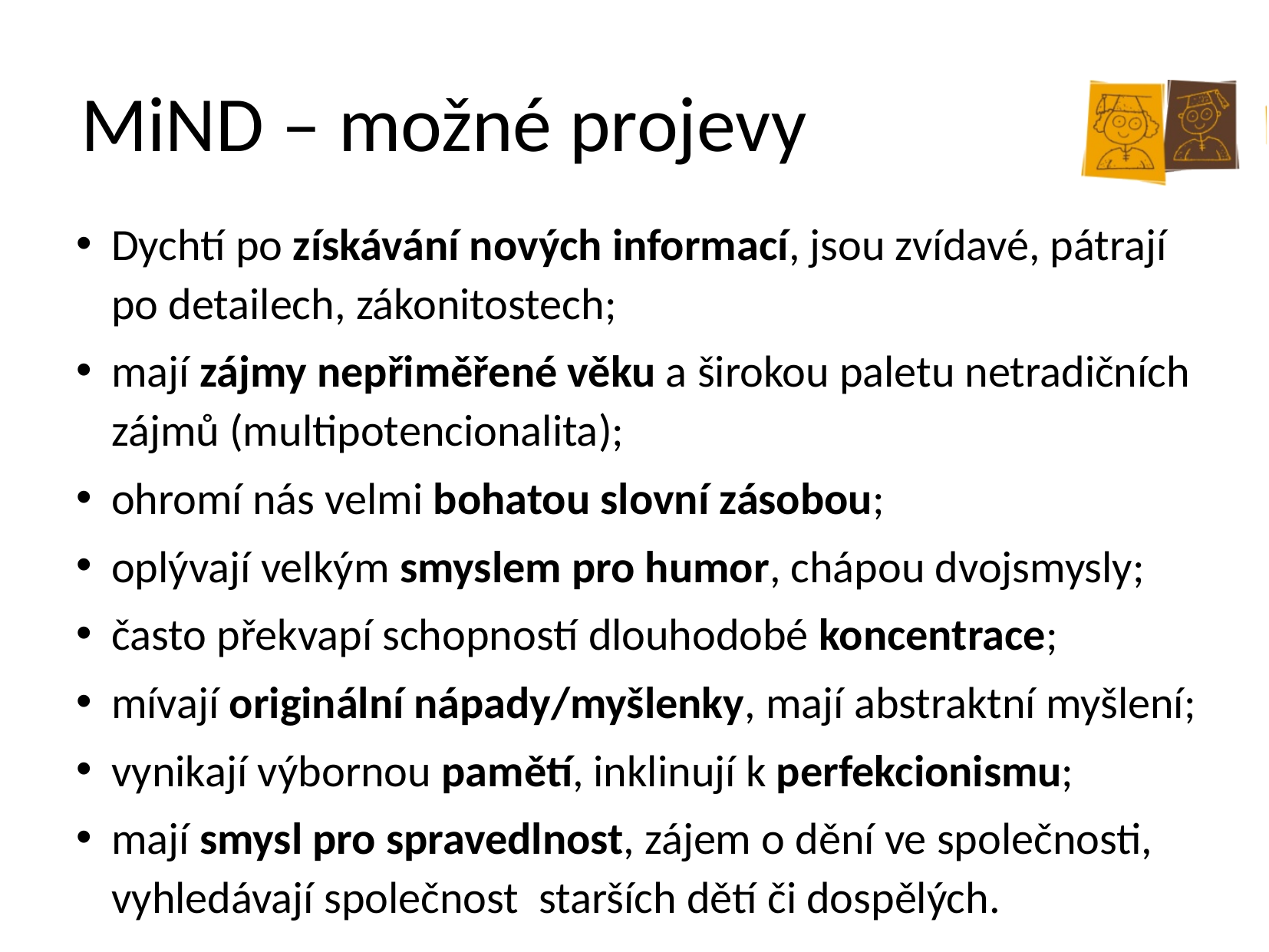

# MiND – možné projevy
Dychtí po získávání nových informací, jsou zvídavé, pátrají po detailech, zákonitostech;
mají zájmy nepřiměřené věku a širokou paletu netradičních zájmů (multipotencionalita);
ohromí nás velmi bohatou slovní zásobou;
oplývají velkým smyslem pro humor, chápou dvojsmysly;
často překvapí schopností dlouhodobé koncentrace;
mívají originální nápady/myšlenky, mají abstraktní myšlení;
vynikají výbornou pamětí, inklinují k perfekcionismu;
mají smysl pro spravedlnost, zájem o dění ve společnosti, vyhledávají společnost  starších dětí či dospělých.